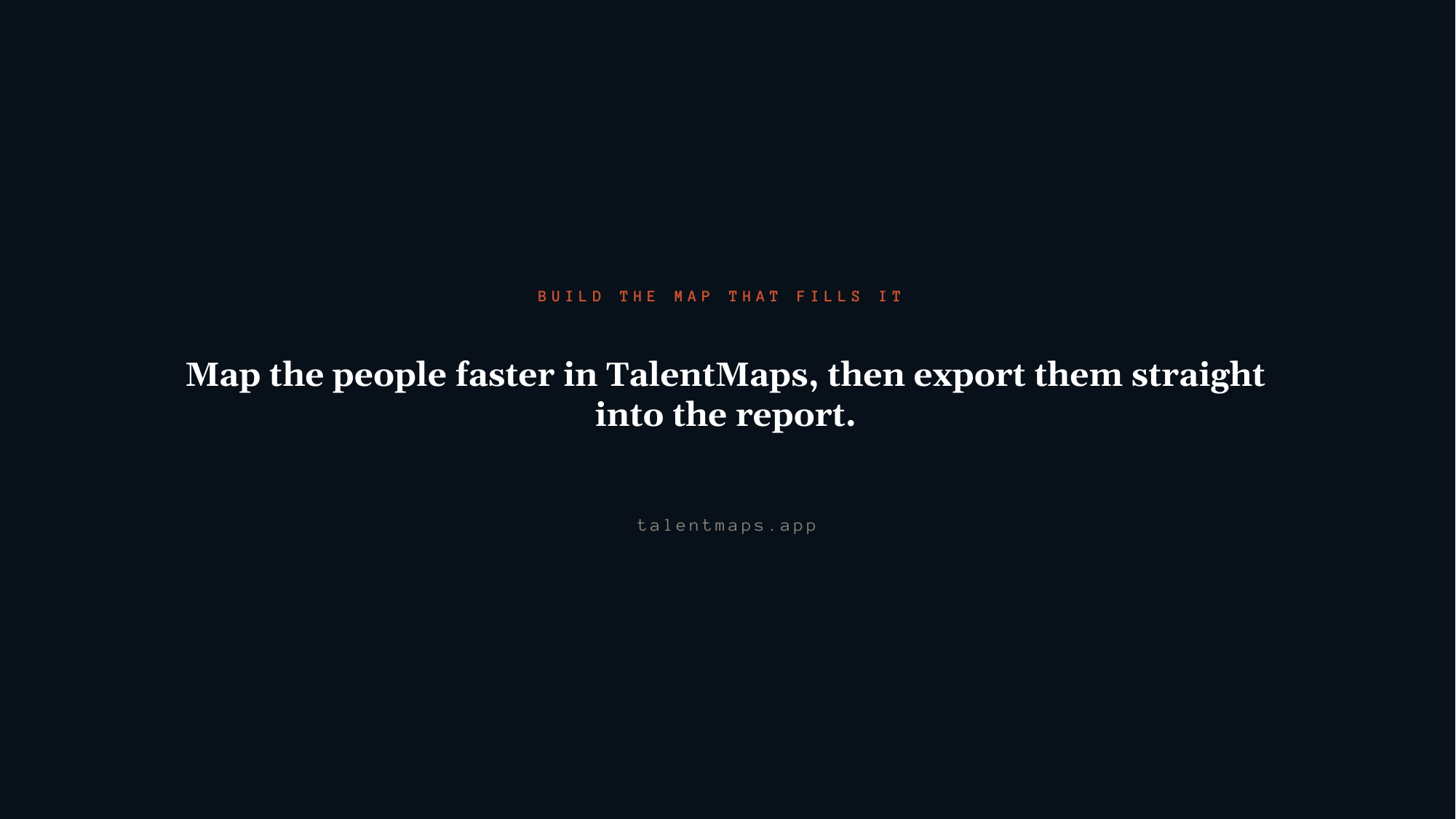

BUILD THE MAP THAT FILLS IT
Map the people faster in TalentMaps, then export them straight into the report.
talentmaps.app